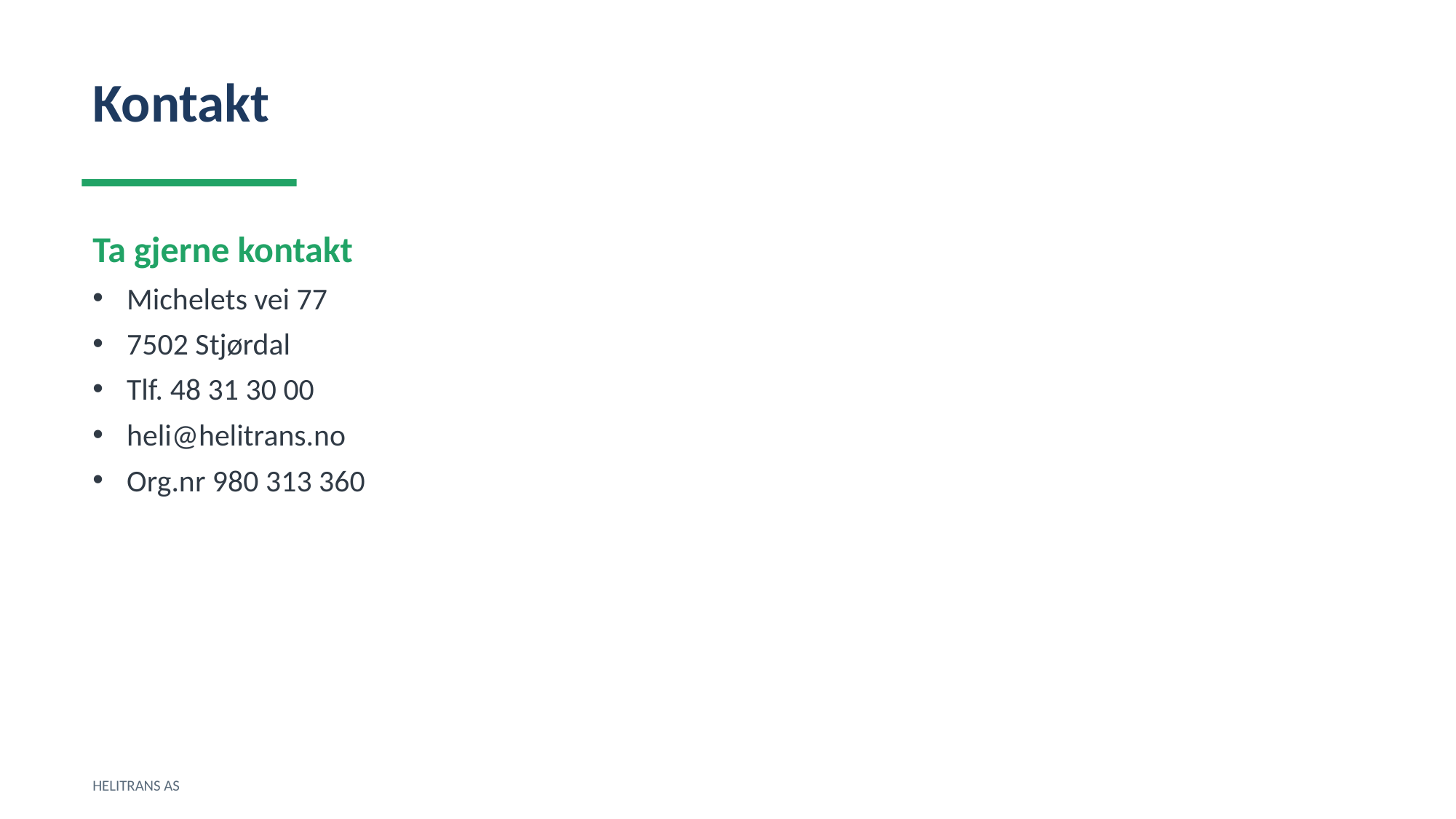

Kontakt

Ta gjerne kontakt
Michelets vei 77
7502 Stjørdal
Tlf. 48 31 30 00
heli@helitrans.no
Org.nr 980 313 360
HELITRANS AS